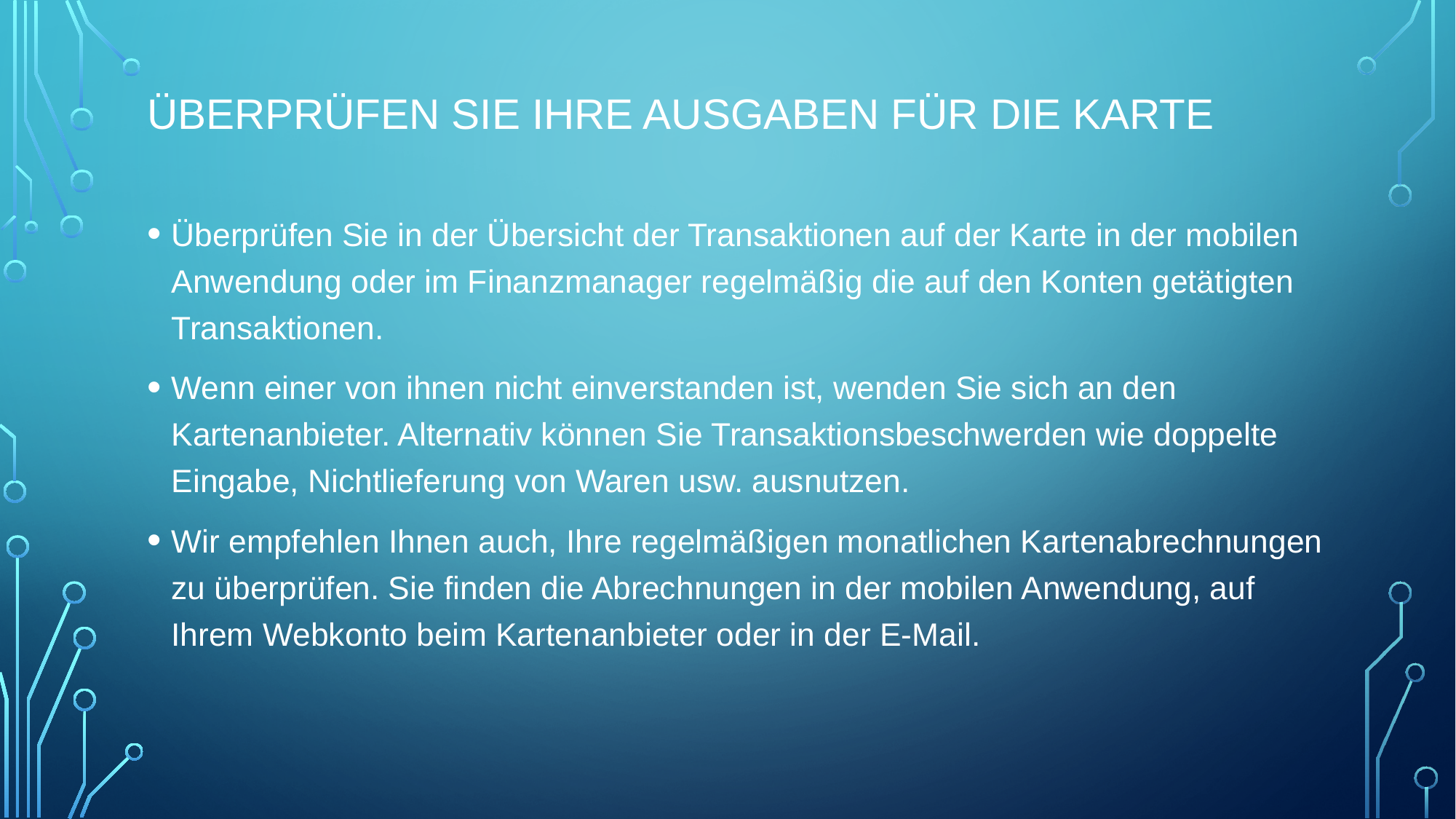

# Überprüfen Sie Ihre Ausgaben für die Karte
Überprüfen Sie in der Übersicht der Transaktionen auf der Karte in der mobilen Anwendung oder im Finanzmanager regelmäßig die auf den Konten getätigten Transaktionen.
Wenn einer von ihnen nicht einverstanden ist, wenden Sie sich an den Kartenanbieter. Alternativ können Sie Transaktionsbeschwerden wie doppelte Eingabe, Nichtlieferung von Waren usw. ausnutzen.
Wir empfehlen Ihnen auch, Ihre regelmäßigen monatlichen Kartenabrechnungen zu überprüfen. Sie finden die Abrechnungen in der mobilen Anwendung, auf Ihrem Webkonto beim Kartenanbieter oder in der E-Mail.